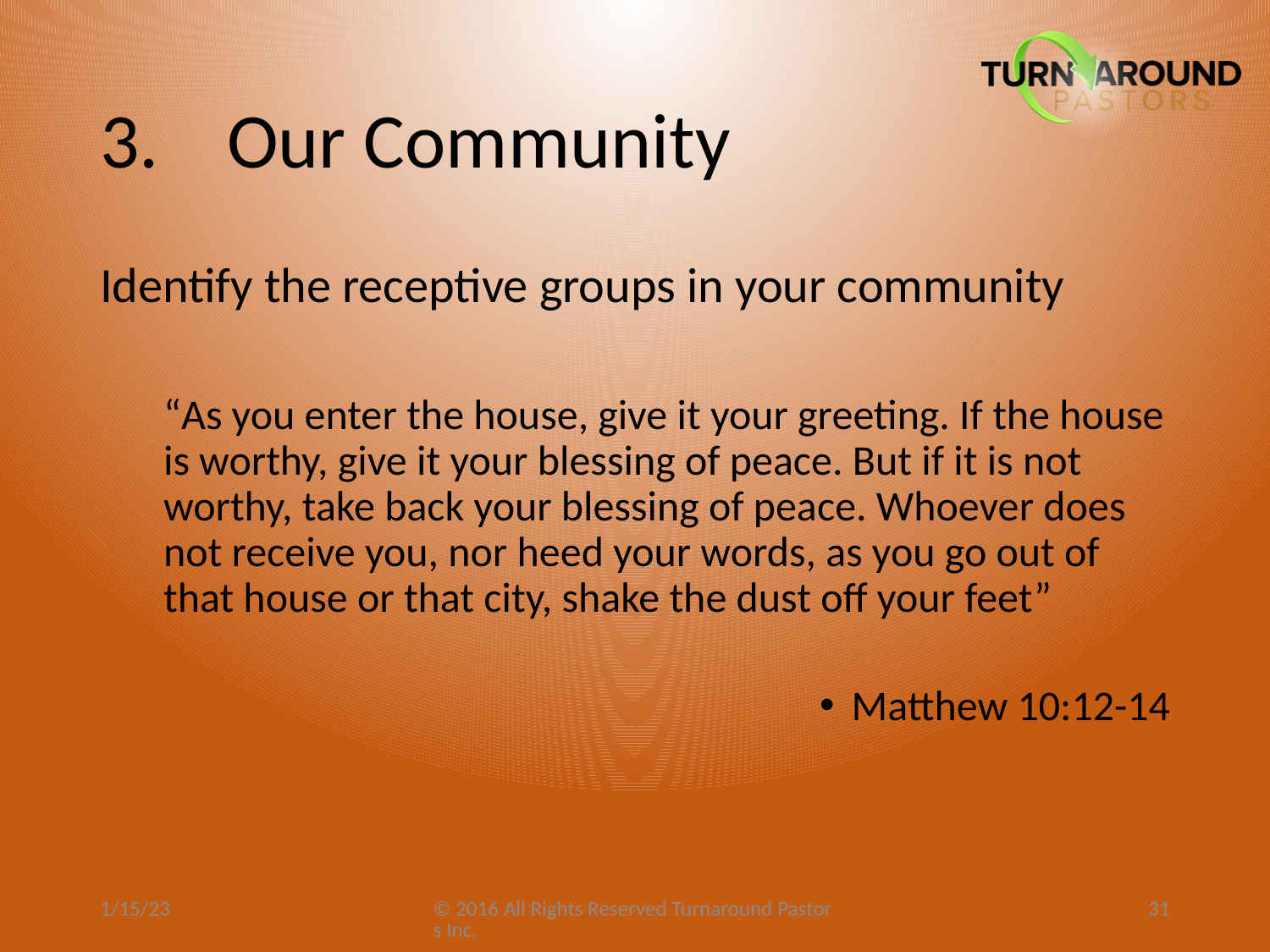

# 3.	Our Community
Identify the receptive groups in your community

“As you enter the house, give it your greeting. If the house is worthy, give it your blessing of peace. But if it is not worthy, take back your blessing of peace. Whoever does not receive you, nor heed your words, as you go out of that house or that city, shake the dust off your feet”

Matthew 10:12-14
1/15/23
© 2016 All Rights Reserved Turnaround Pastors Inc.
31